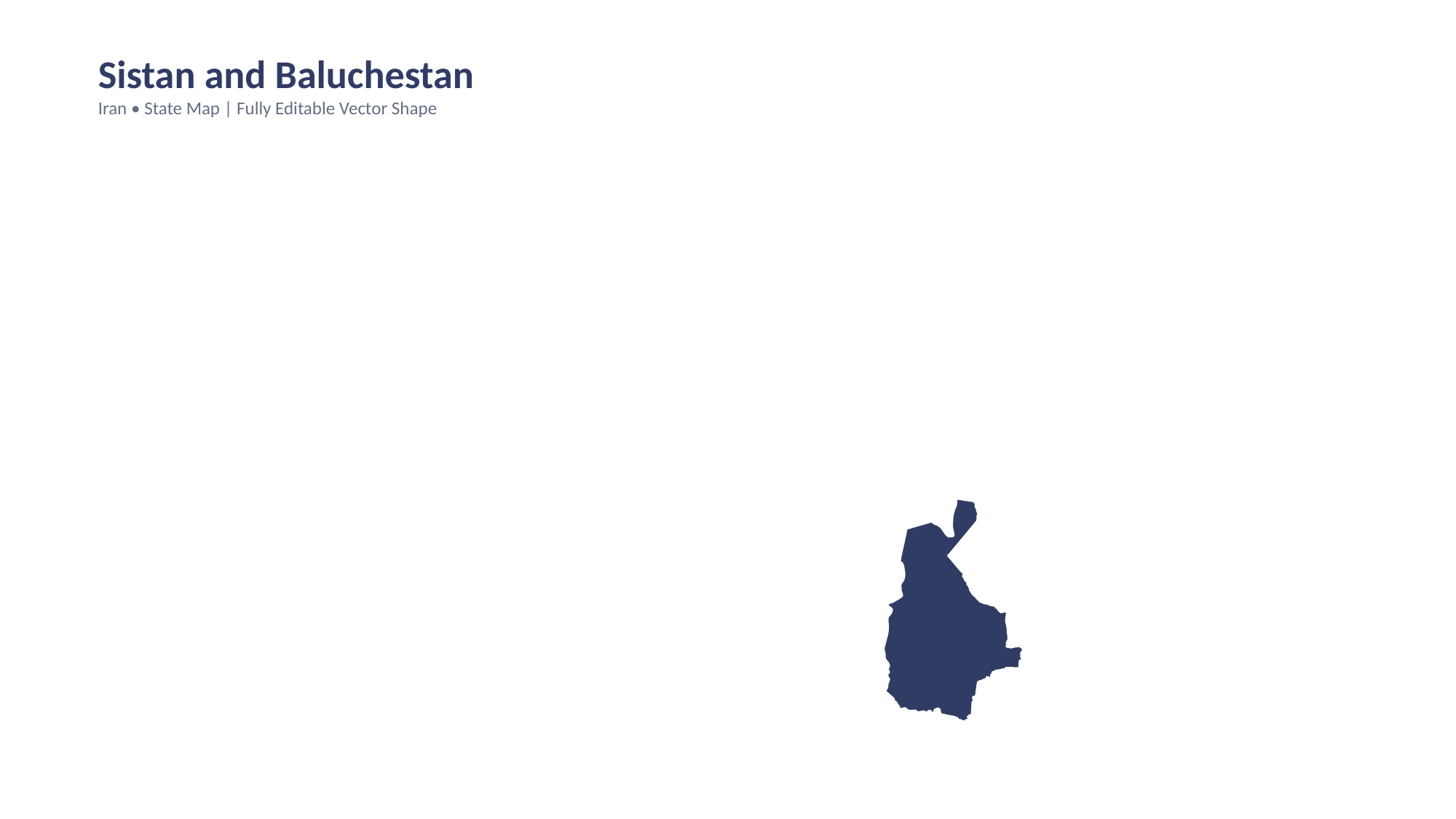

Sistan and Baluchestan
Iran • State Map | Fully Editable Vector Shape